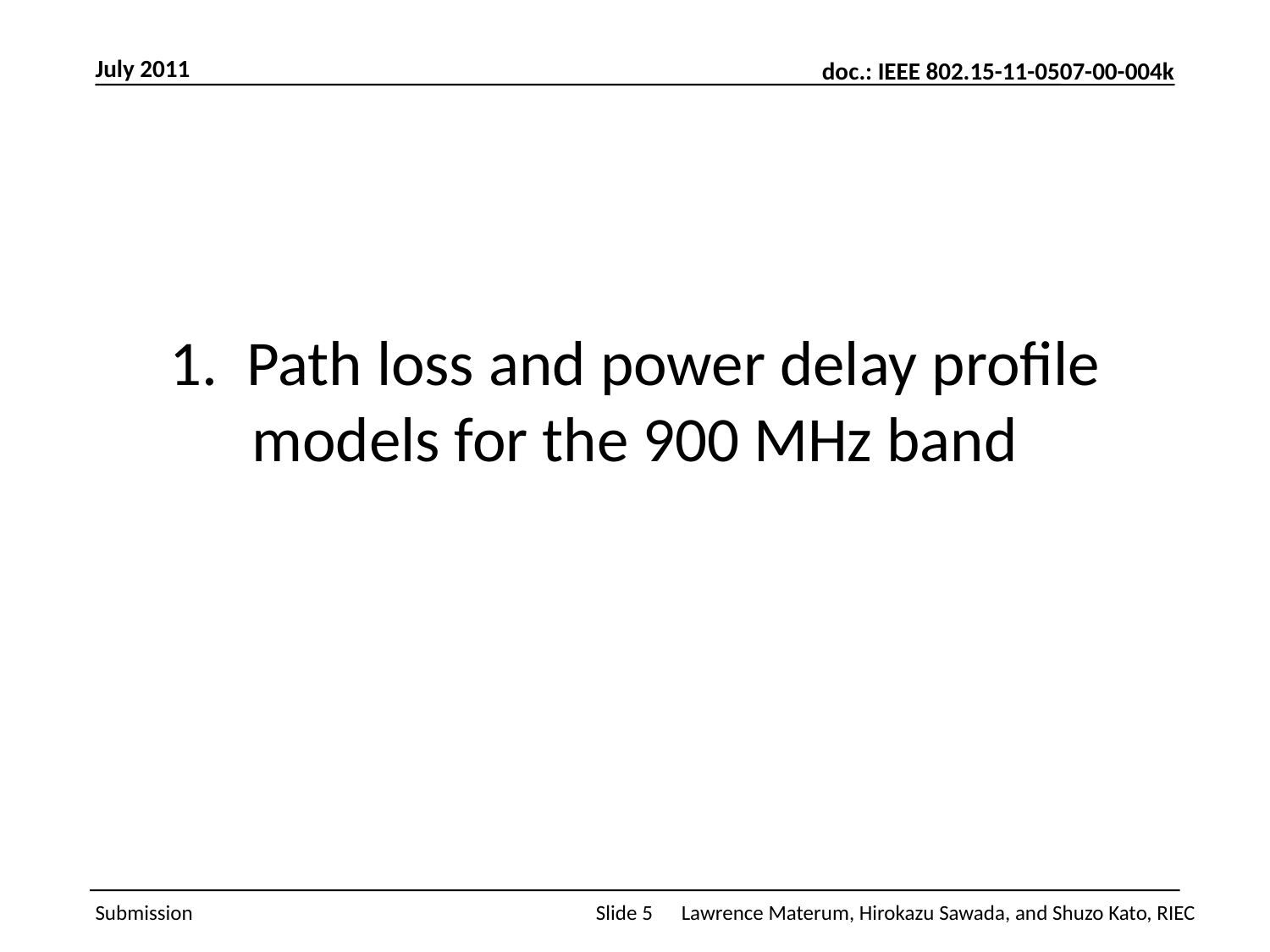

July 2011
# 1.  Path loss and power delay profile models for the 900 MHz band
Slide 5
Lawrence Materum, Hirokazu Sawada, and Shuzo Kato, RIEC